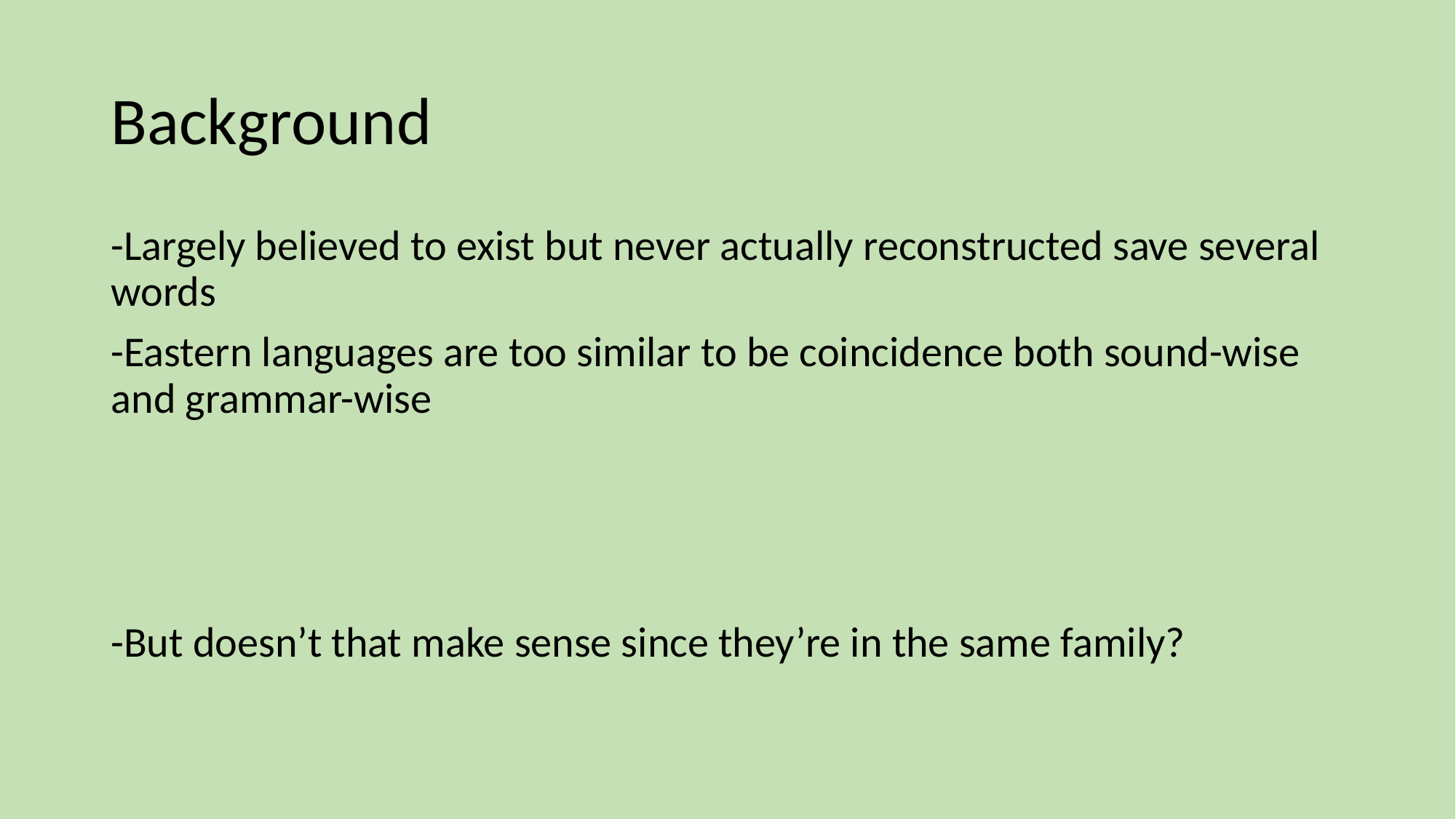

# Background
-Largely believed to exist but never actually reconstructed save several words
-Eastern languages are too similar to be coincidence both sound-wise and grammar-wise

-But doesn’t that make sense since they’re in the same family?